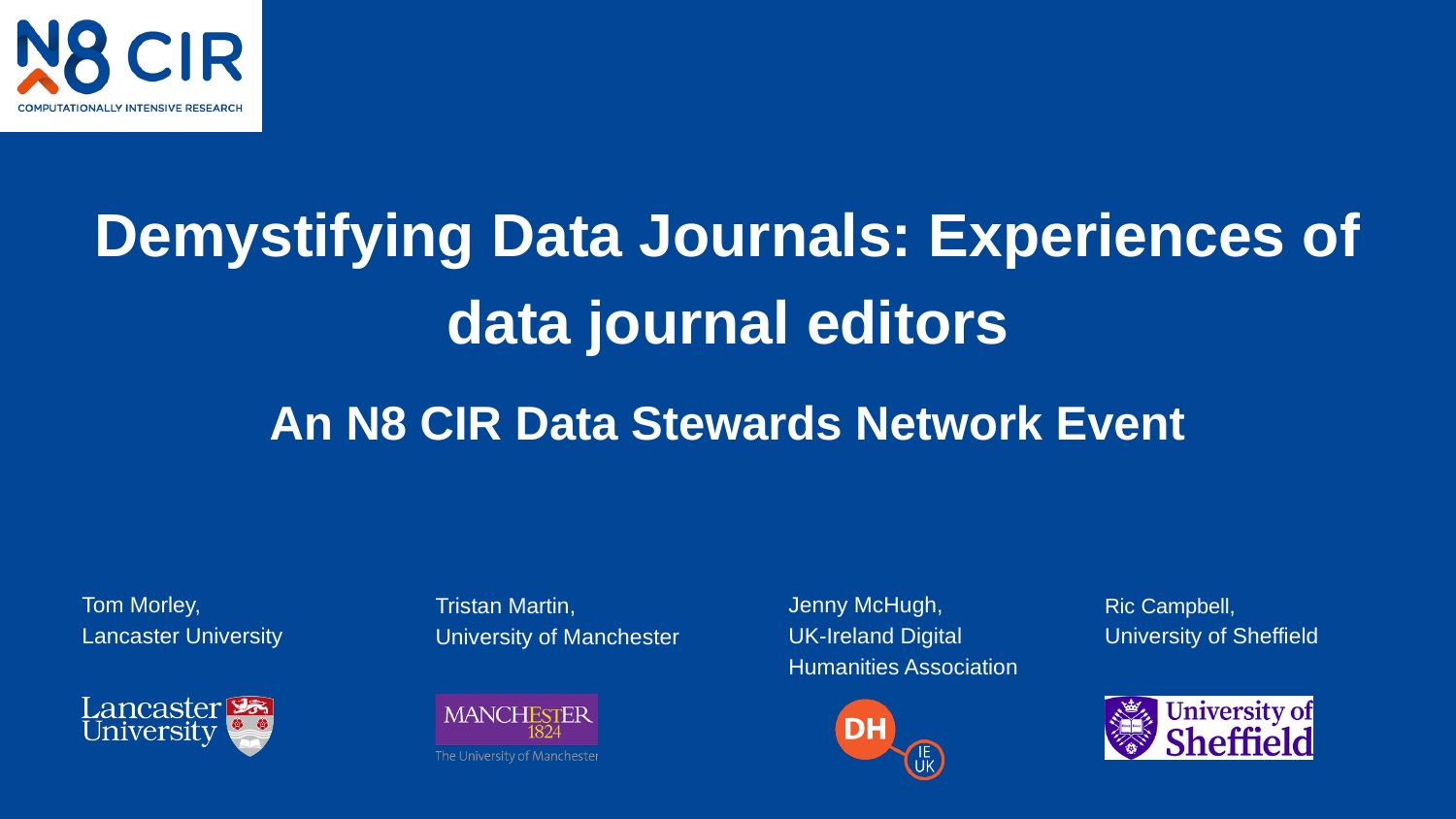

Demystifying Data Journals: Experiences of data journal editors
An N8 CIR Data Stewards Network Event
Tom Morley,
Lancaster University
Jenny McHugh,
UK-Ireland Digital Humanities Association

Ric Campbell,
University of Sheffield
Tristan Martin,
University of Manchester